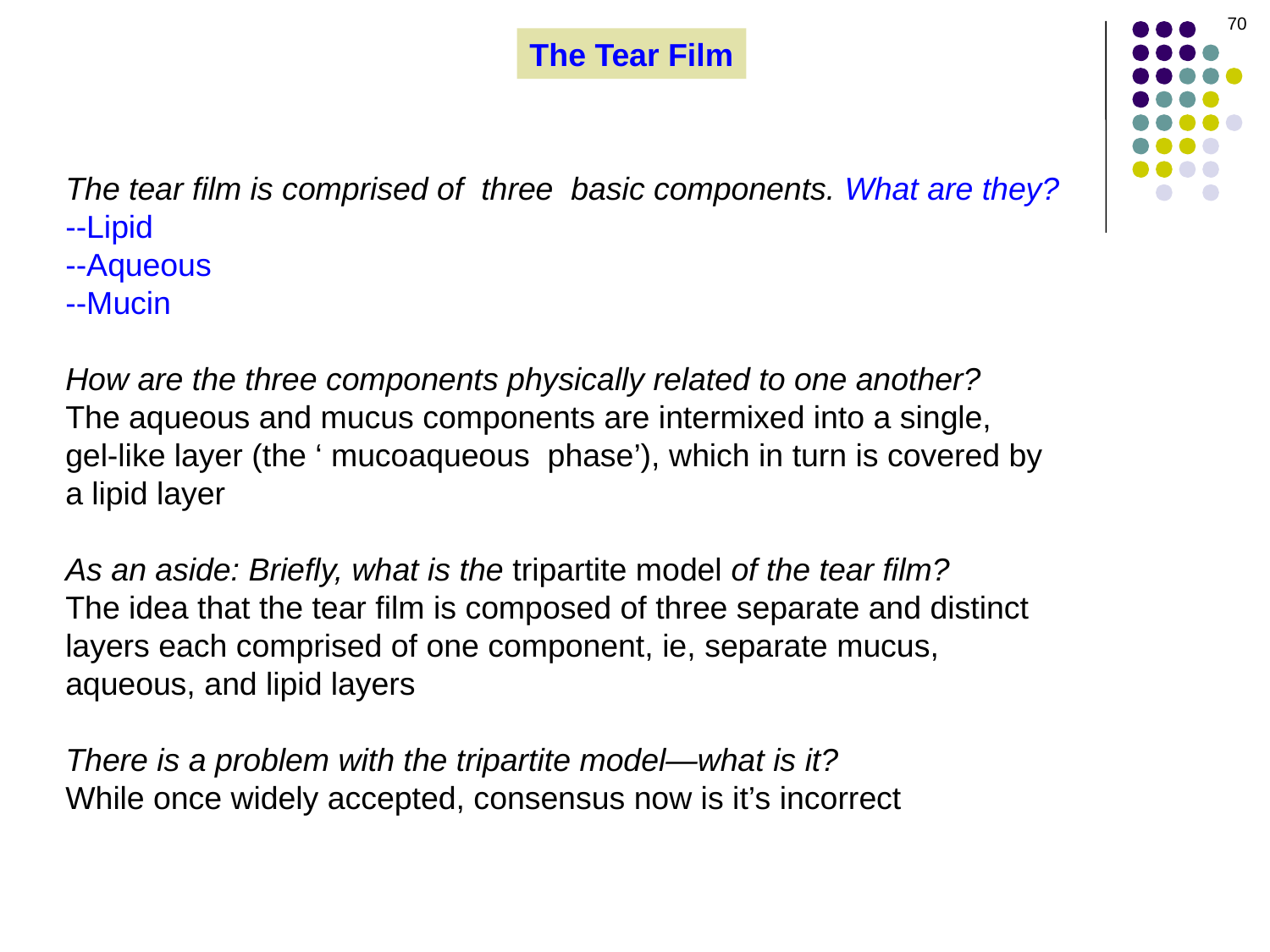

70
The Tear Film
The tear film is comprised of  three  basic components. What are they?
--Lipid
--Aqueous
--Mucin

How are the three components physically related to one another?
The aqueous and mucus components are intermixed into a single,  gel-like layer (the ‘ mucoaqueous  phase’), which in turn is covered by a lipid layer

As an aside: Briefly, what is the tripartite model of the tear film?
The idea that the tear film is composed of three separate and distinct layers each comprised of one component, ie, separate mucus, aqueous, and lipid layers

There is a problem with the tripartite model—what is it?
While once widely accepted, consensus now is it’s incorrect